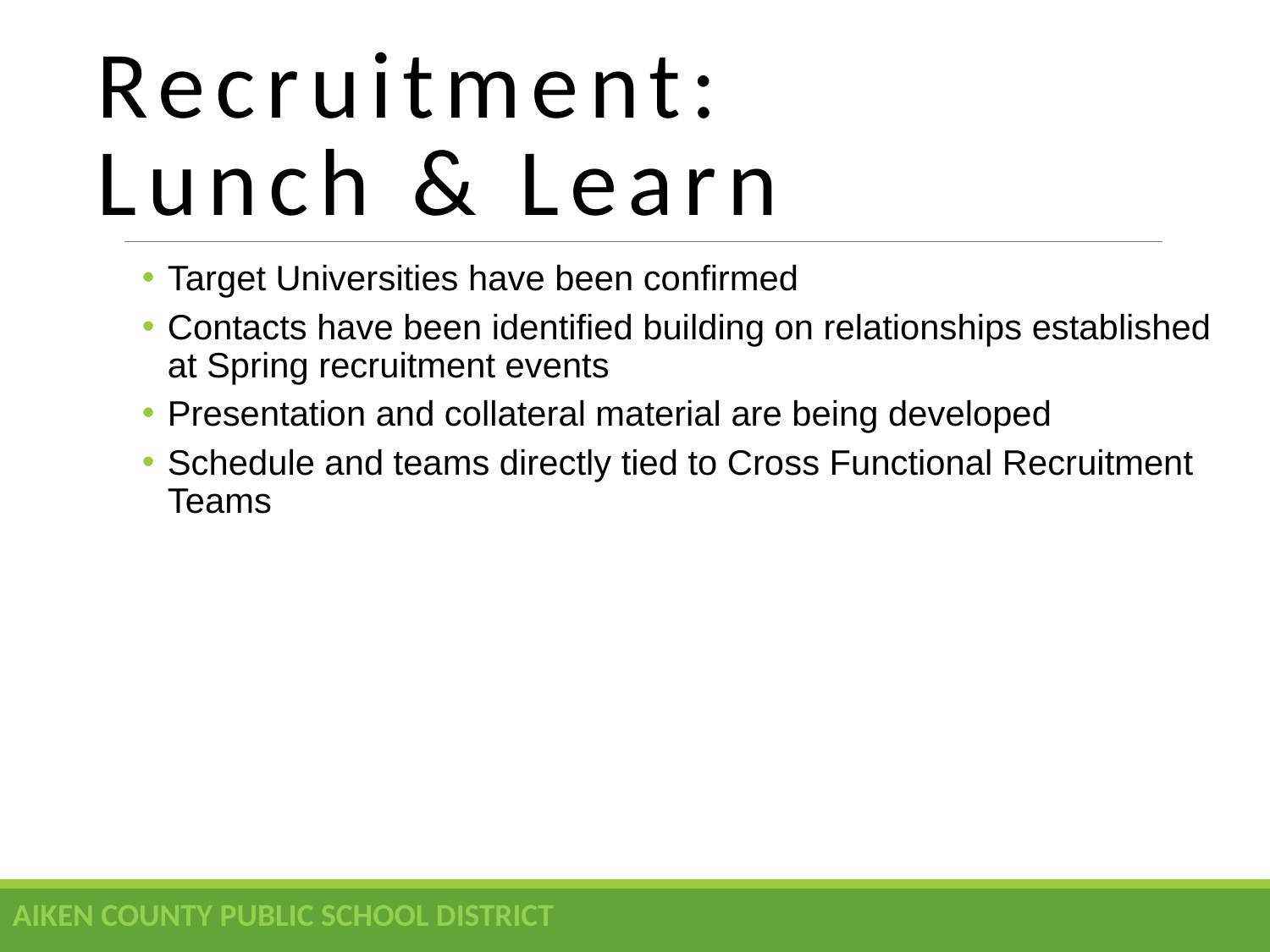

# Recruitment: Lunch & Learn
Target Universities have been confirmed
Contacts have been identified building on relationships established at Spring recruitment events
Presentation and collateral material are being developed
Schedule and teams directly tied to Cross Functional Recruitment Teams

AIKEN COUNTY PUBLIC SCHOOL DISTRICT